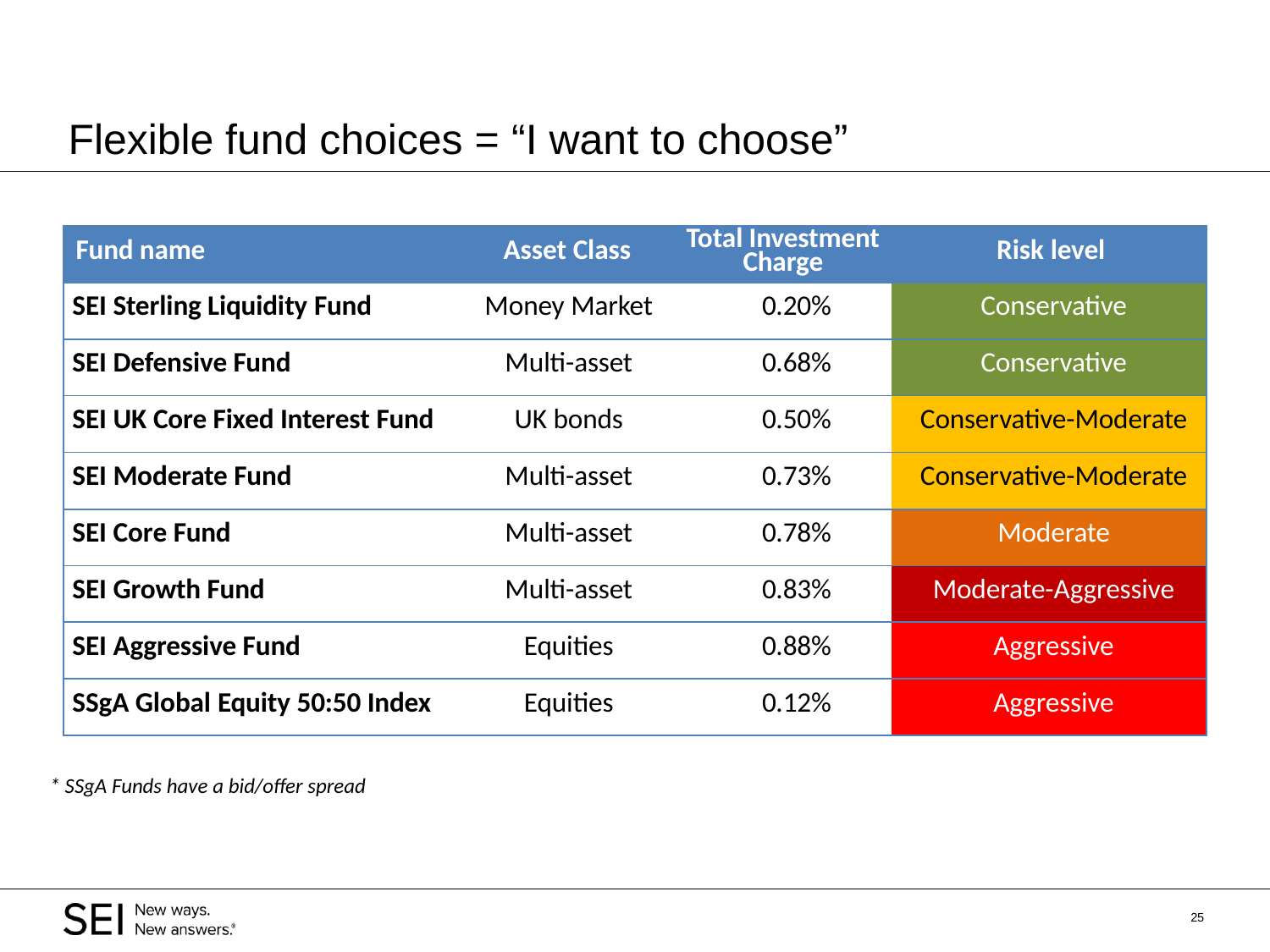

Flexible fund choices = “I want to choose”
| Fund name | Asset Class | Total Investment Charge | Risk level |
| --- | --- | --- | --- |
| SEI Sterling Liquidity Fund | Money Market | 0.20% | Conservative |
| SEI Defensive Fund | Multi-asset | 0.68% | Conservative |
| SEI UK Core Fixed Interest Fund | UK bonds | 0.50% | Conservative-Moderate |
| SEI Moderate Fund | Multi-asset | 0.73% | Conservative-Moderate |
| SEI Core Fund | Multi-asset | 0.78% | Moderate |
| SEI Growth Fund | Multi-asset | 0.83% | Moderate-Aggressive |
| SEI Aggressive Fund | Equities | 0.88% | Aggressive |
| SSgA Global Equity 50:50 Index | Equities | 0.12% | Aggressive |

Build Your Own Portfolio (You do the work)

SSgA Global Equity 50/50 Index Fund
SEI Global Developed World Equity Fund
SSgA UK Equity Index Fund
SEI UK Equity Fund
SEI Emerging Market Equity Fund
SEI UK Core Fixed Interest
SEI Index Linked Gilts Index Fund
SEI Sterling Liquidity Fund
* SSgA Funds have a bid/offer spread